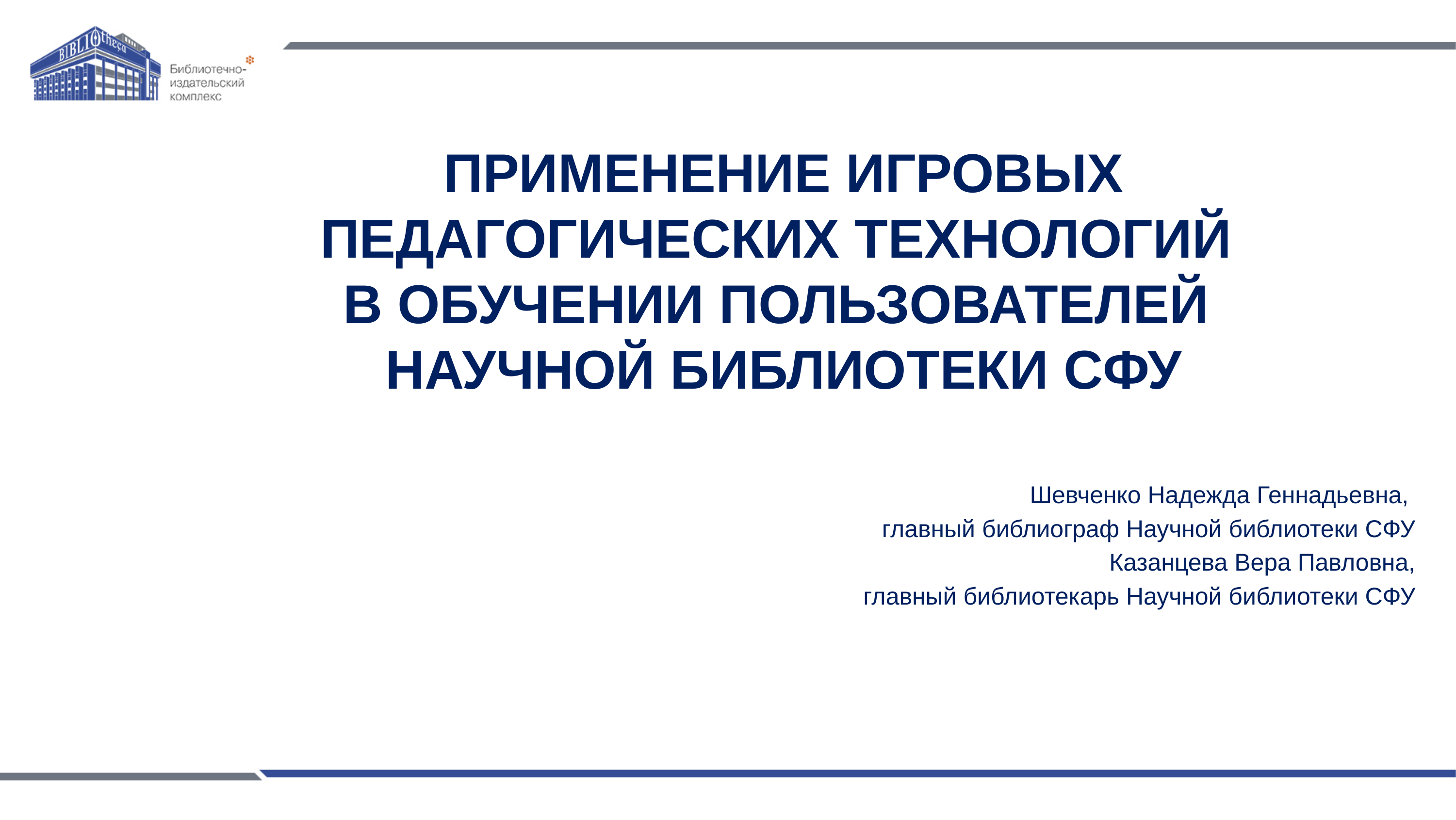

# ПРИМЕНЕНИЕ ИГРОВЫХ ПЕДАГОГИЧЕСКИХ ТЕХНОЛОГИЙ В ОБУЧЕНИИ ПОЛЬЗОВАТЕЛЕЙ НАУЧНОЙ БИБЛИОТЕКИ СФУ
Шевченко Надежда Геннадьевна,
главный библиограф Научной библиотеки СФУ
Казанцева Вера Павловна,
главный библиотекарь Научной библиотеки СФУ